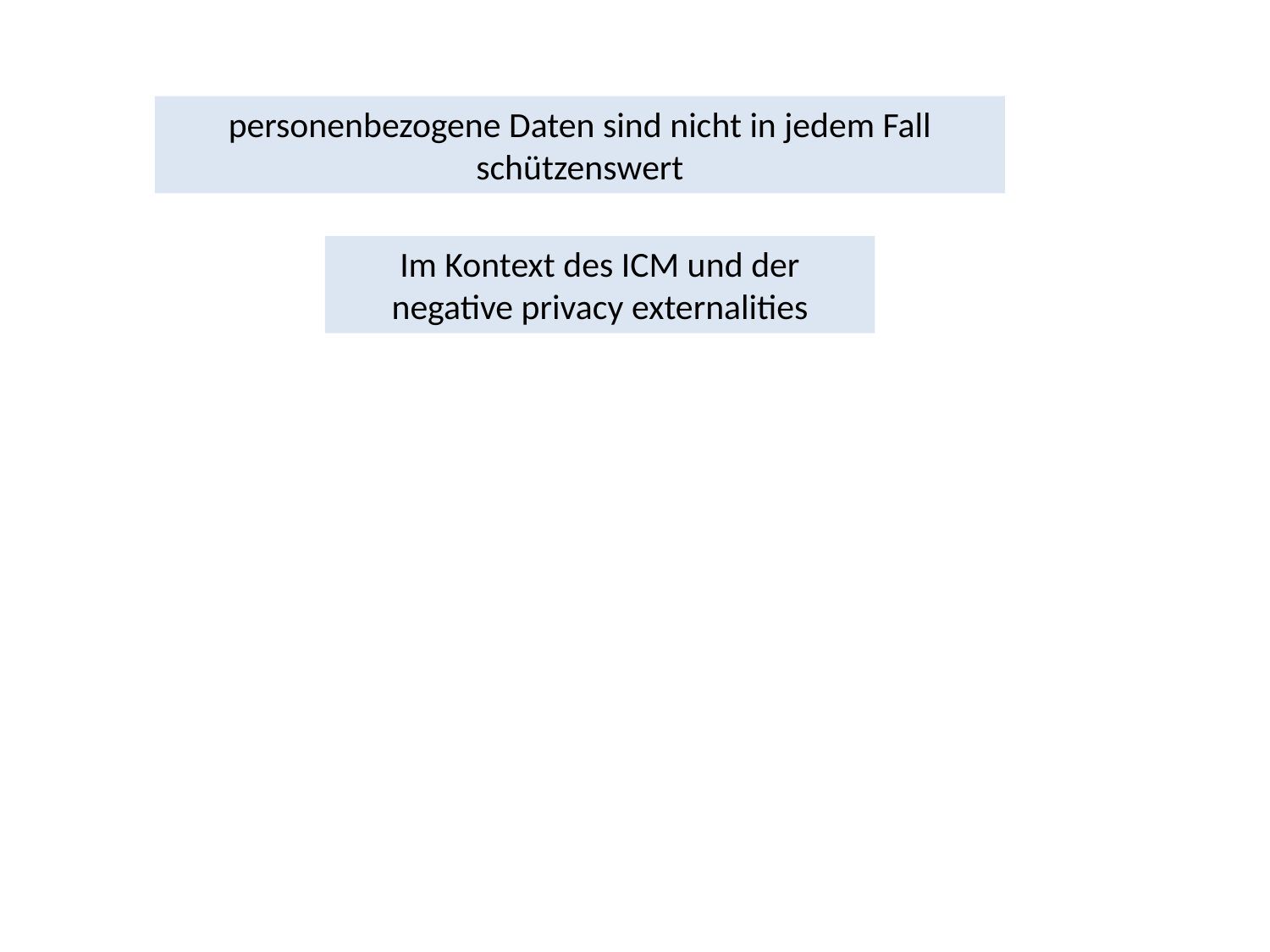

personenbezogene Daten sind nicht in jedem Fall schützenswert
Im Kontext des ICM und der negative privacy externalities